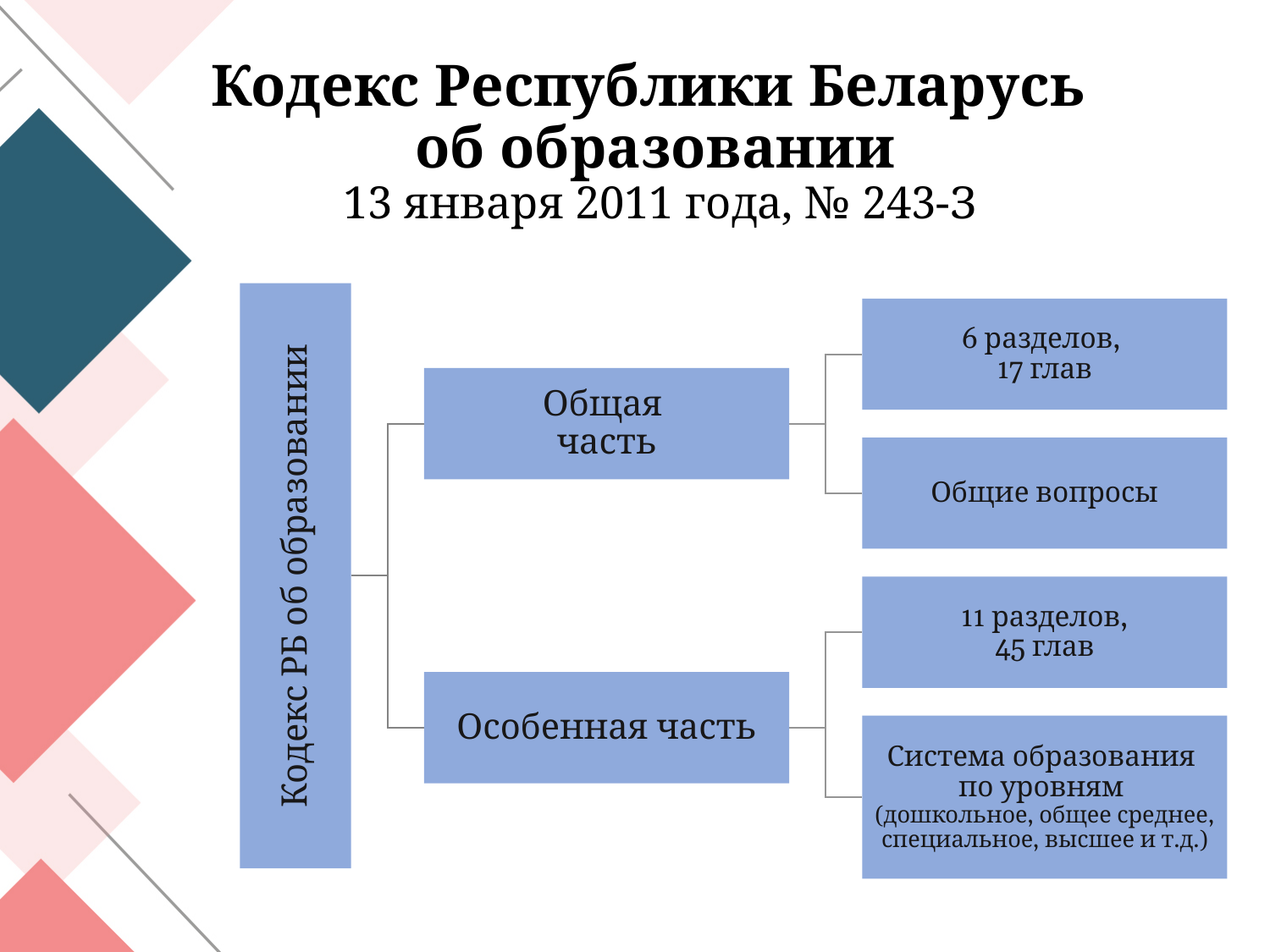

# Кодекс Республики Беларусь об образовании 13 января 2011 года, № 243-З

Кодекс РБ об образовании
Общая
часть
6 разделов,
17 глав
Общие вопросы
Особенная часть
11 разделов,
45 глав
Система образования
по уровням
(дошкольное, общее среднее, специальное, высшее и т.д.)